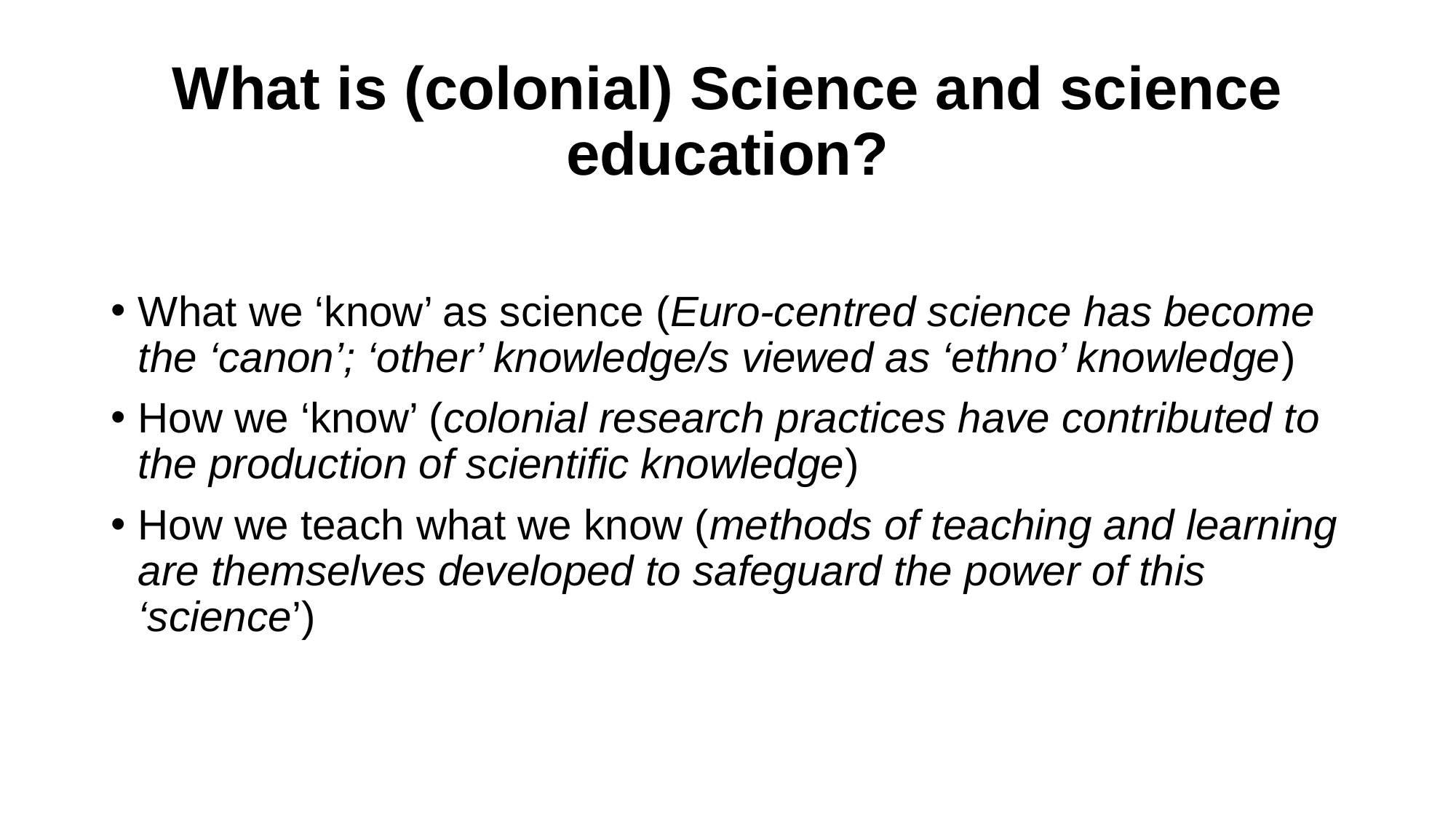

# What is (colonial) Science and science education?

What we ‘know’ as science (Euro-centred science has become the ‘canon’; ‘other’ knowledge/s viewed as ‘ethno’ knowledge)
How we ‘know’ (colonial research practices have contributed to the production of scientific knowledge)
How we teach what we know (methods of teaching and learning are themselves developed to safeguard the power of this ‘science’)